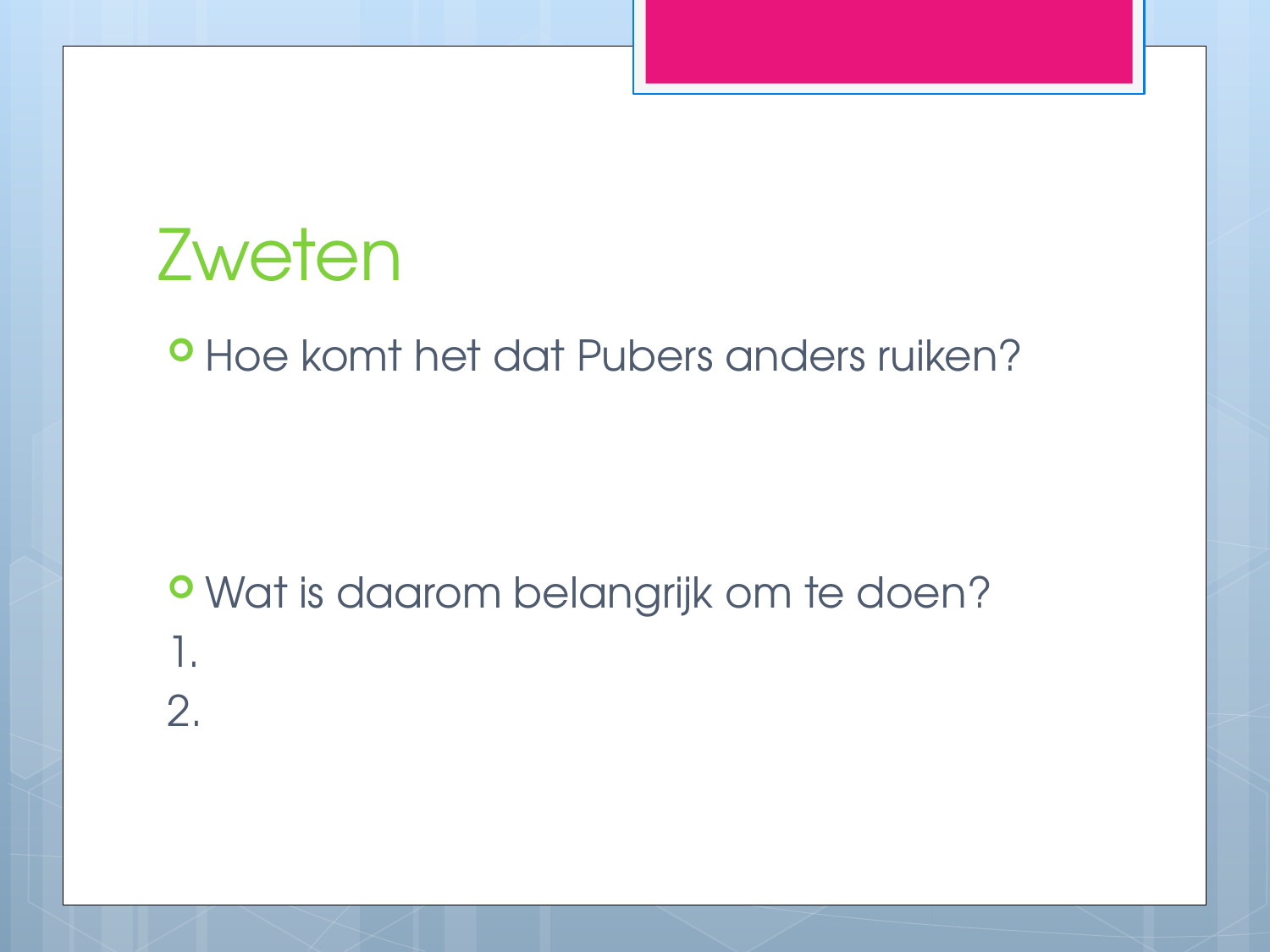

# Zweten
Hoe komt het dat Pubers anders ruiken?

Wat is daarom belangrijk om te doen?
1.
2.